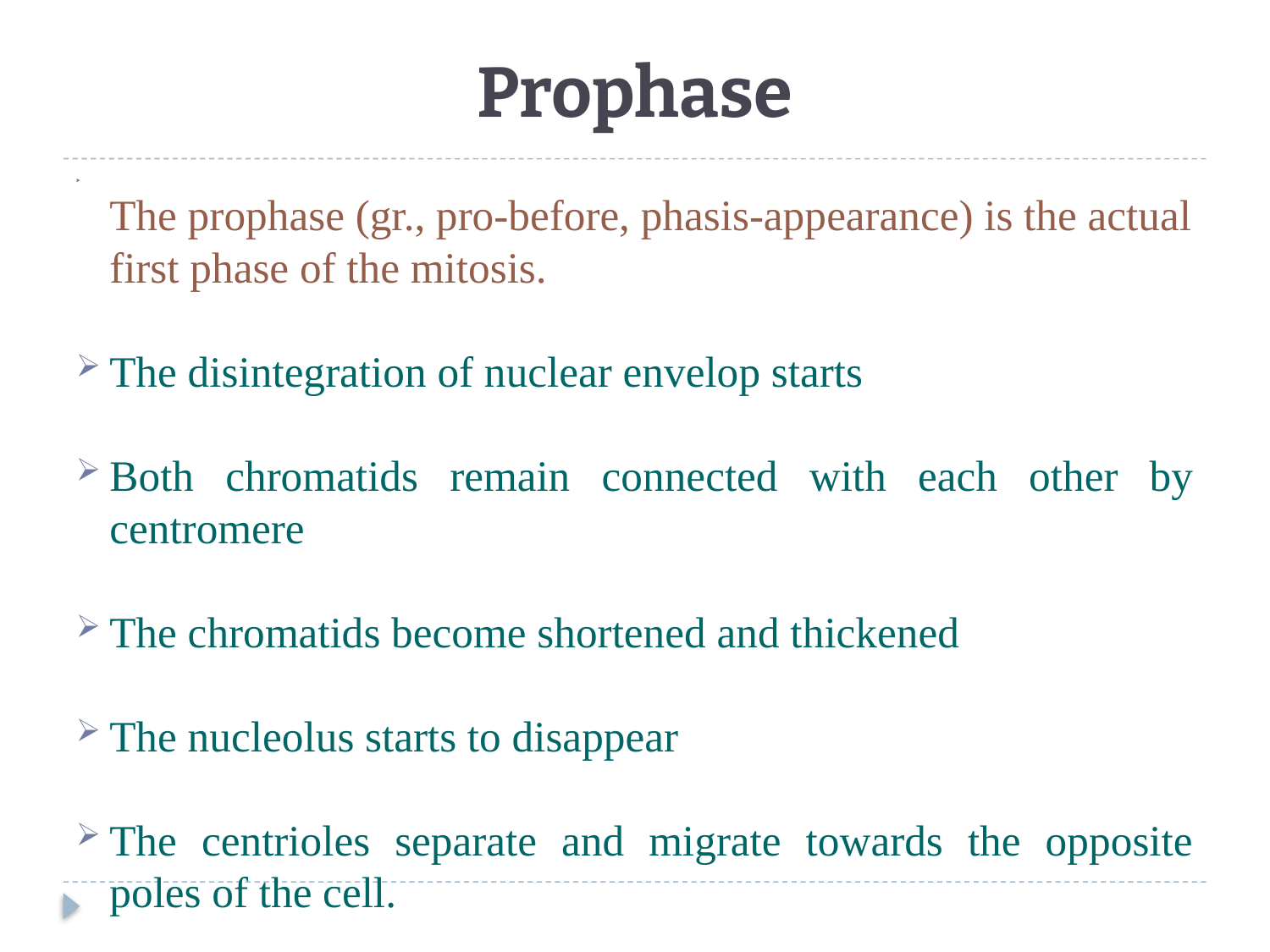

# Prophase

	The prophase (gr., pro-before, phasis-appearance) is the actual first phase of the mitosis.

The disintegration of nuclear envelop starts

Both chromatids remain connected with each other by centromere

The chromatids become shortened and thickened

The nucleolus starts to disappear

The centrioles separate and migrate towards the opposite poles of the cell.